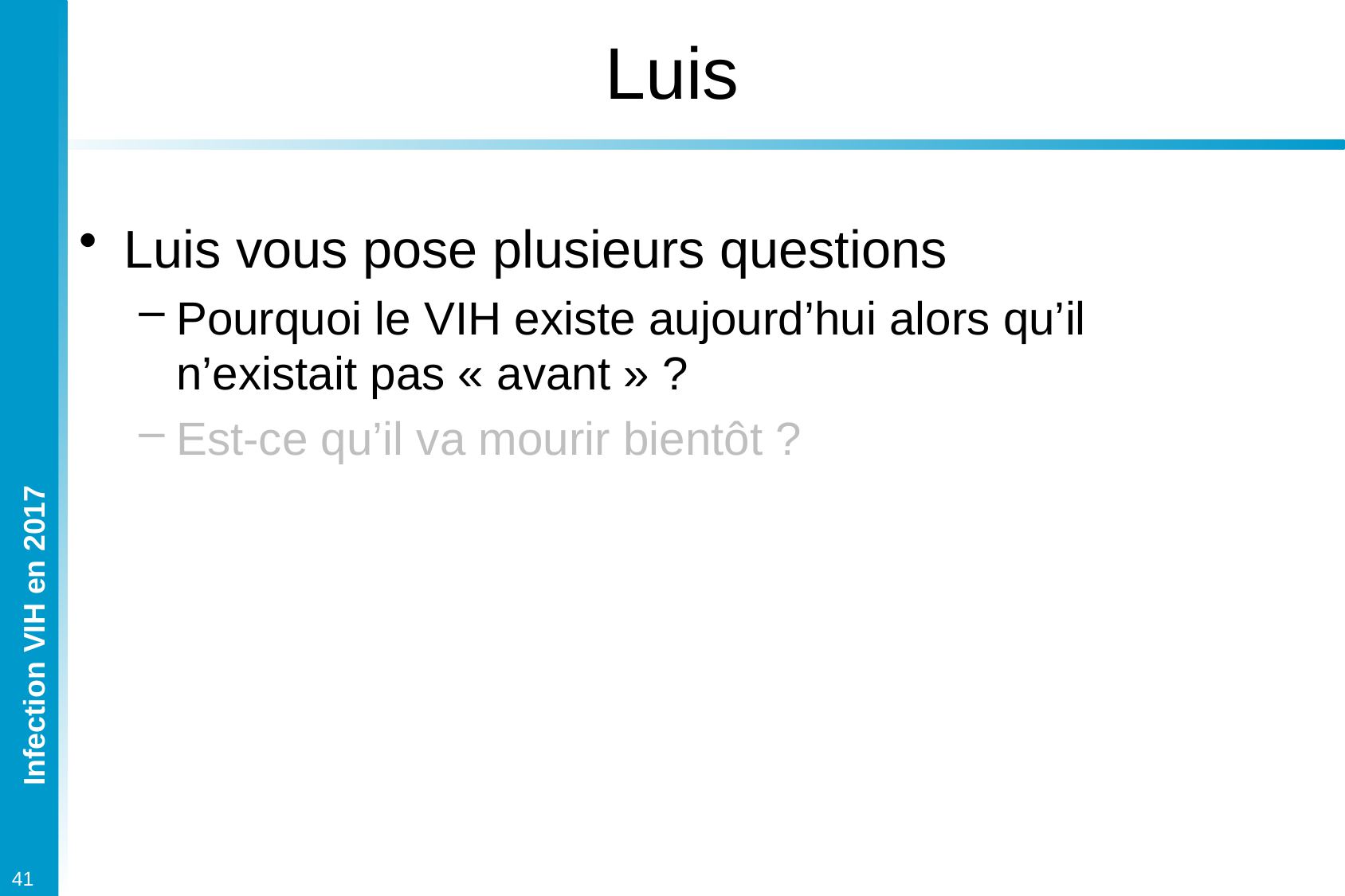

# Luis
Luis vous pose plusieurs questions
Pourquoi le VIH existe aujourd’hui alors qu’il n’existait pas « avant » ?
Est-ce qu’il va mourir bientôt ?